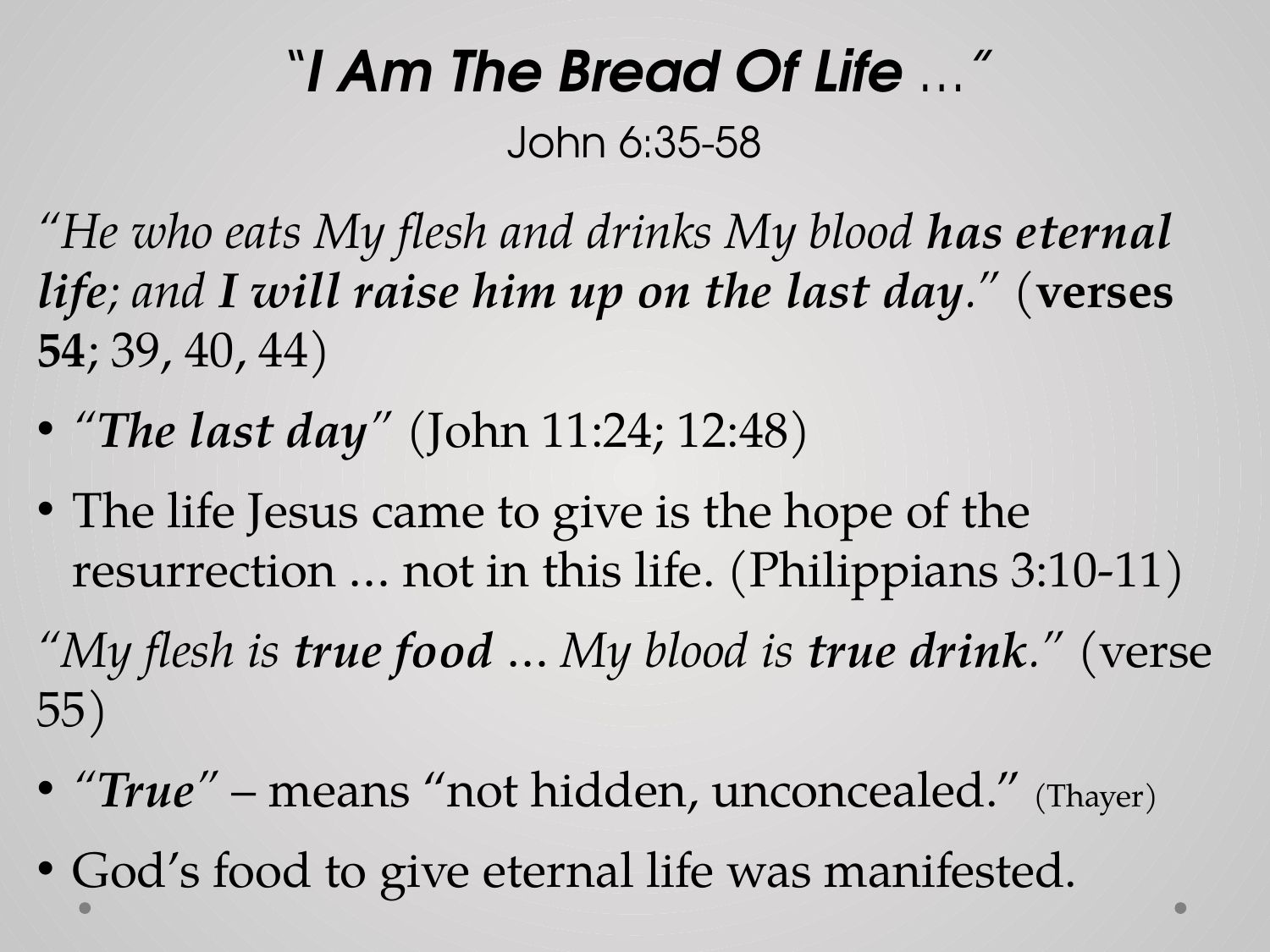

# “I Am The Bread Of Life …” John 6:35-58
“He who eats My flesh and drinks My blood has eternal life; and I will raise him up on the last day.” (verses 54; 39, 40, 44)
“The last day” (John 11:24; 12:48)
The life Jesus came to give is the hope of the resurrection … not in this life. (Philippians 3:10-11)
“My flesh is true food … My blood is true drink.” (verse 55)
“True” – means “not hidden, unconcealed.” (Thayer)
God’s food to give eternal life was manifested.